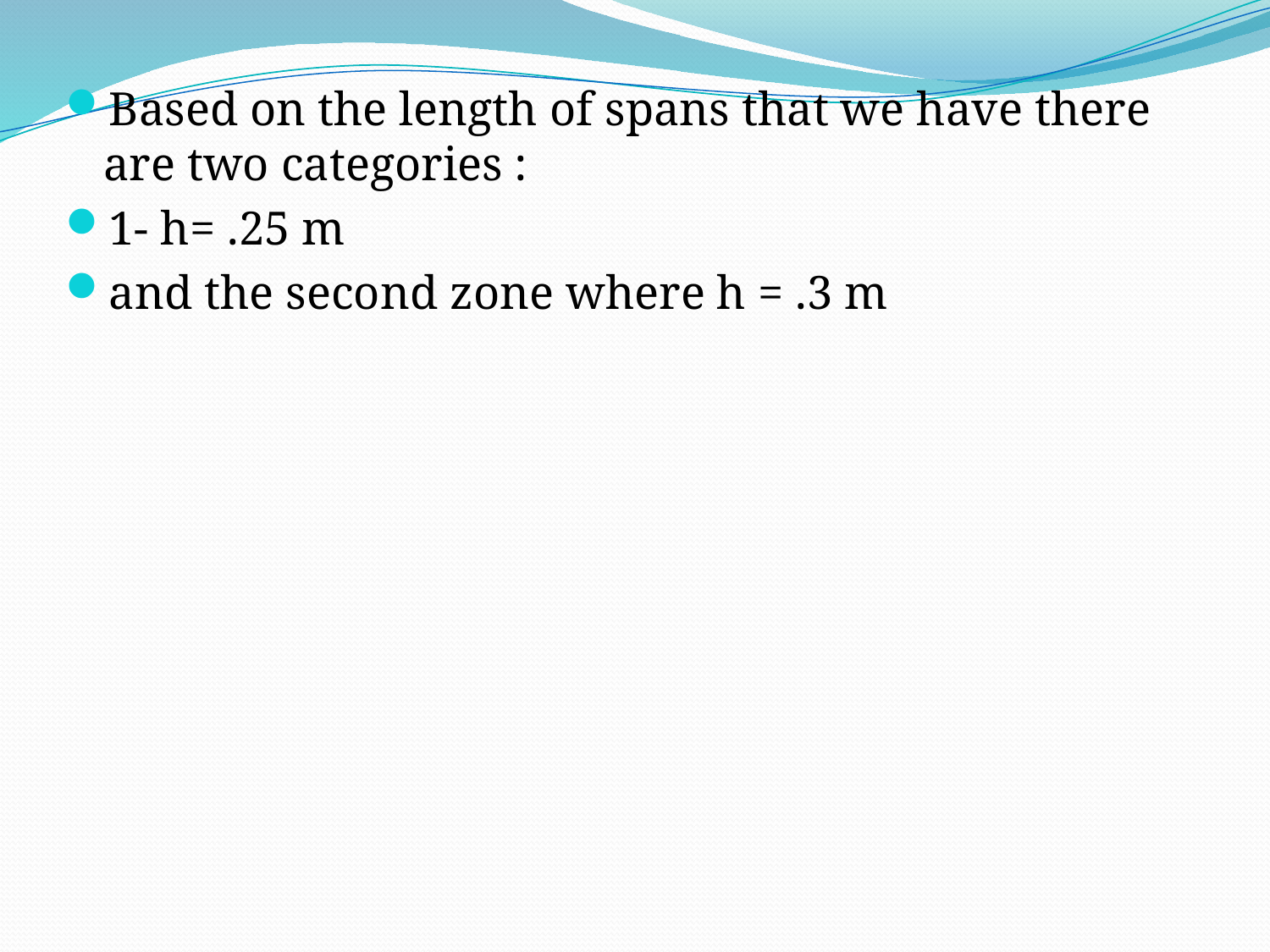

Based on the length of spans that we have there are two categories :
1- h= .25 m
and the second zone where h = .3 m